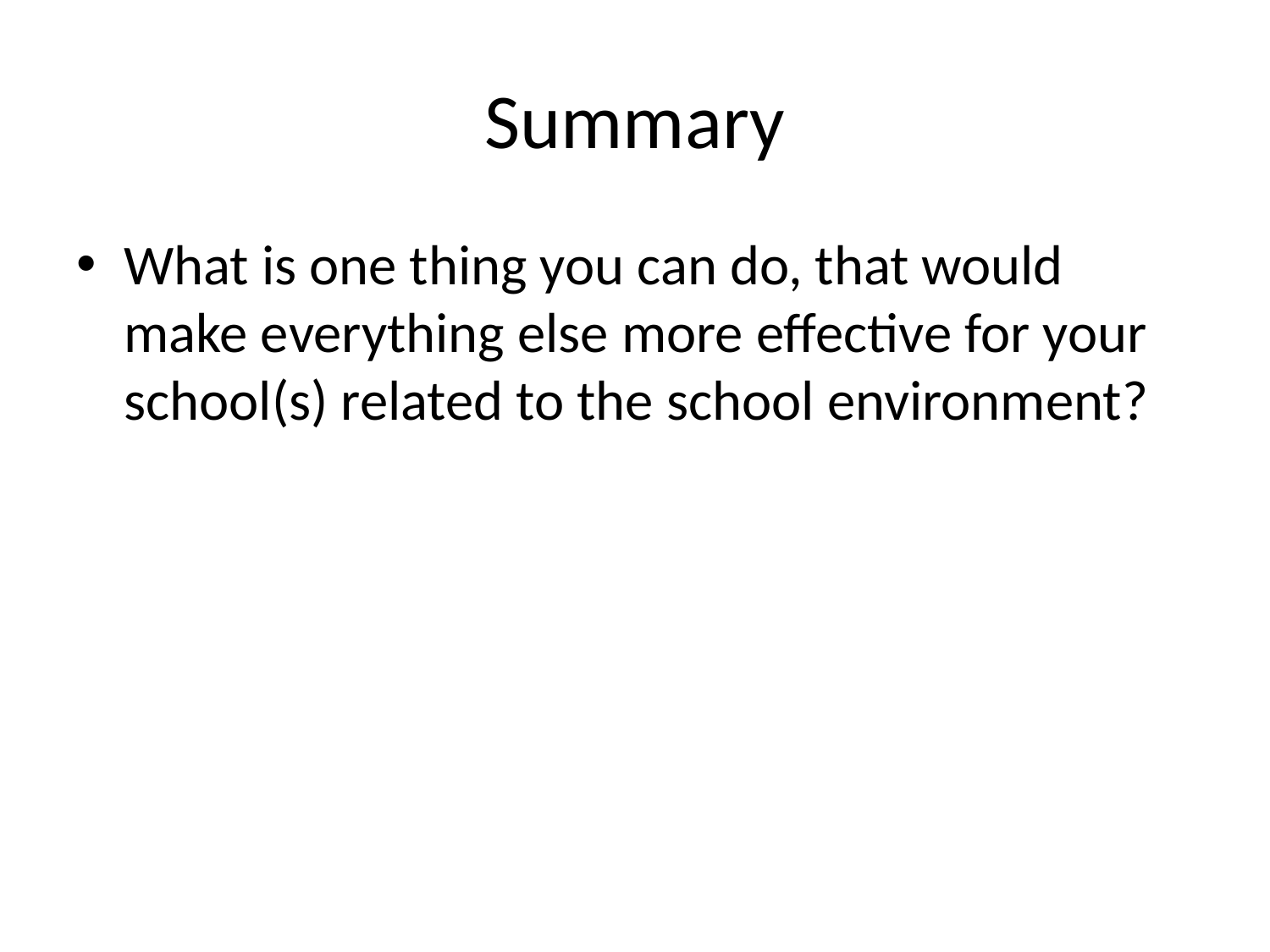

# Summary
What is one thing you can do, that would make everything else more effective for your school(s) related to the school environment?